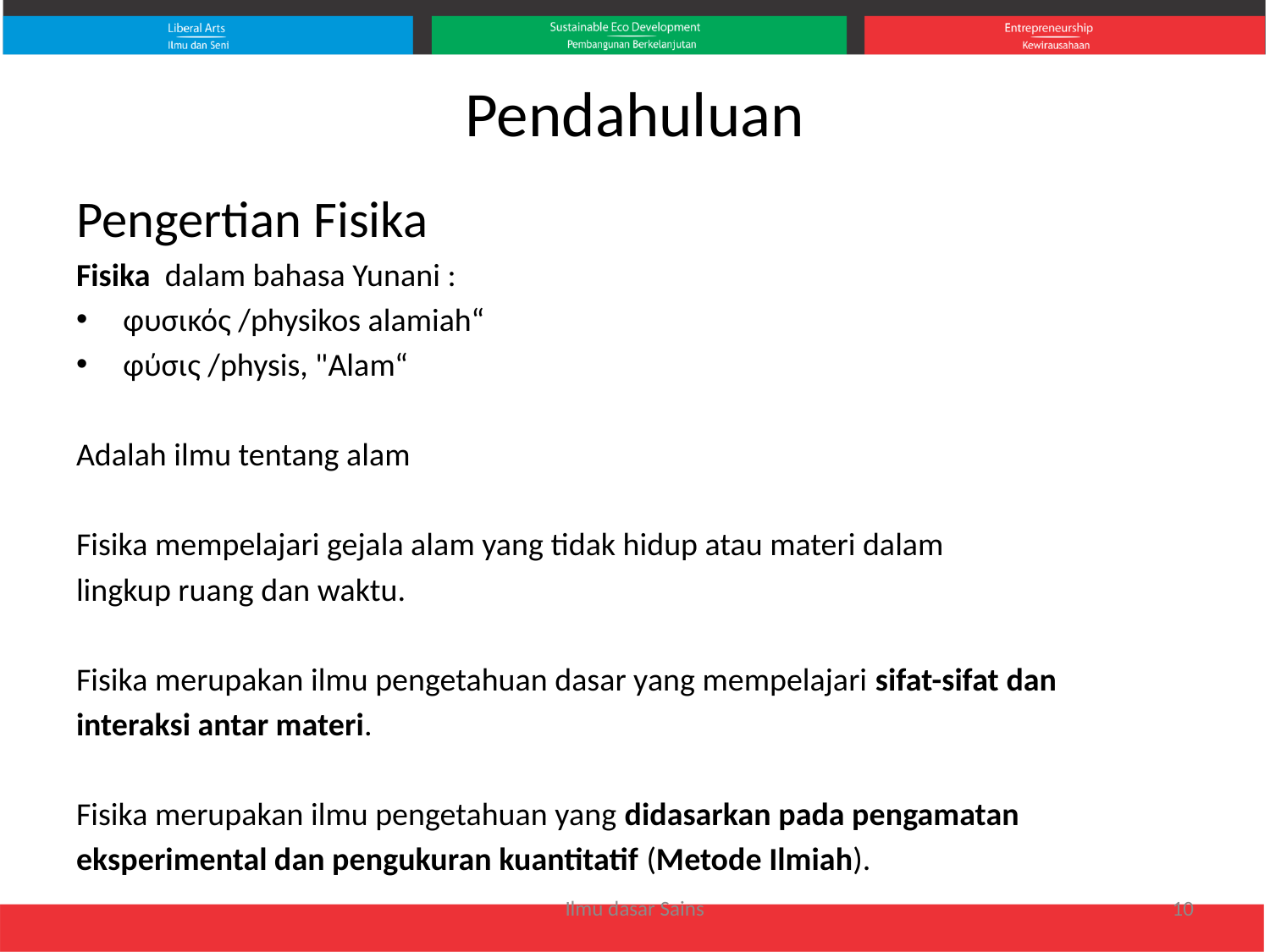

# Pendahuluan
Pengertian Fisika
Fisika  dalam bahasa Yunani :
φυσικός /physikos alamiah“
φύσις /physis, "Alam“

Adalah ilmu tentang alam

Fisika mempelajari gejala alam yang tidak hidup atau materi dalam
lingkup ruang dan waktu.

Fisika merupakan ilmu pengetahuan dasar yang mempelajari sifat-sifat dan
interaksi antar materi.

Fisika merupakan ilmu pengetahuan yang didasarkan pada pengamatan
eksperimental dan pengukuran kuantitatif (Metode Ilmiah).

Ilmu dasar Sains
10